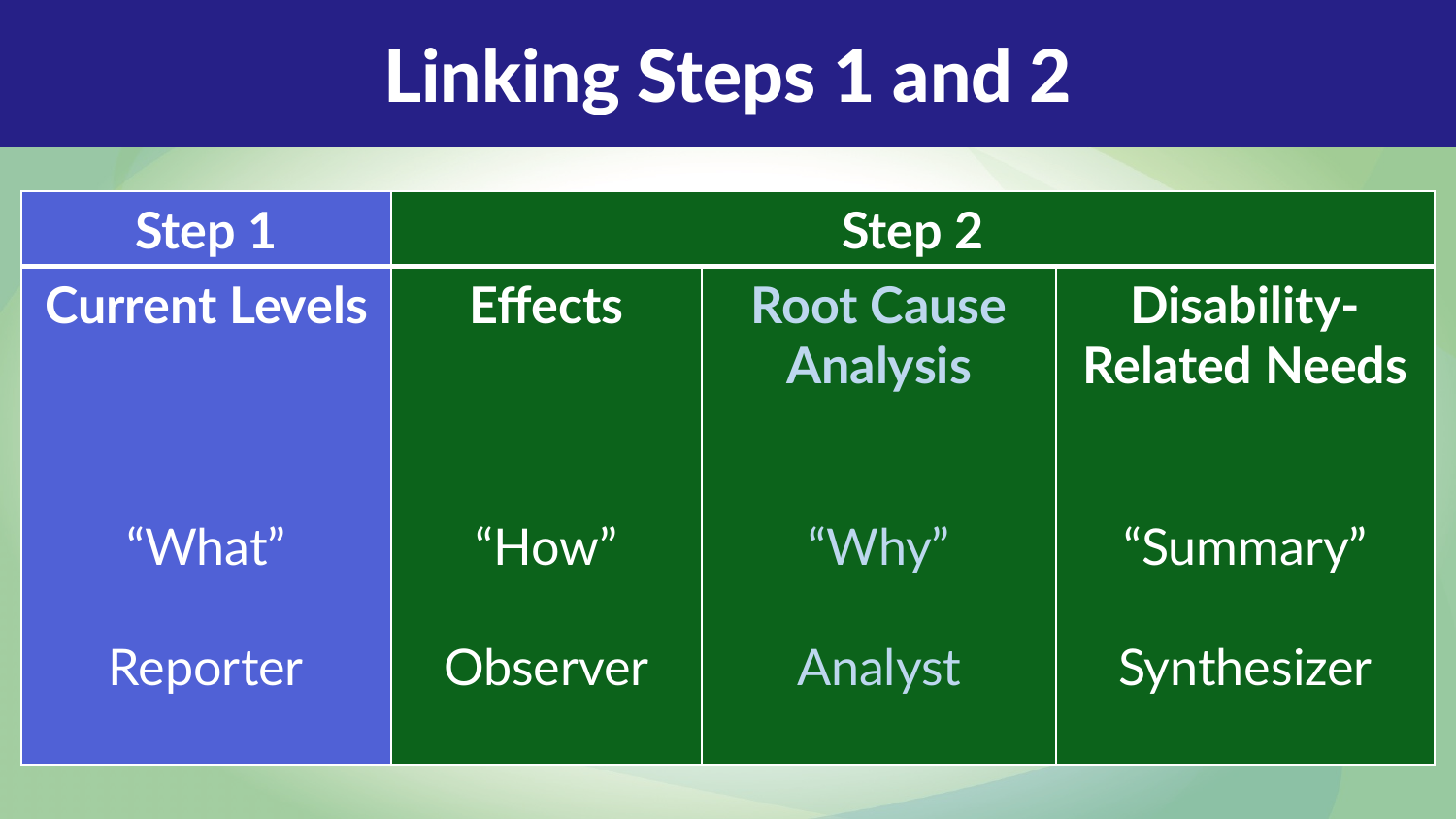

Linking Steps 1 and 2
| Step 1 | Step 2 |  |  |
| --- | --- | --- | --- |
| Current Levels “What” Reporter | Effects “How” Observer | Root Cause Analysis “Why” Analyst | Disability-Related Needs “Summary” Synthesizer |